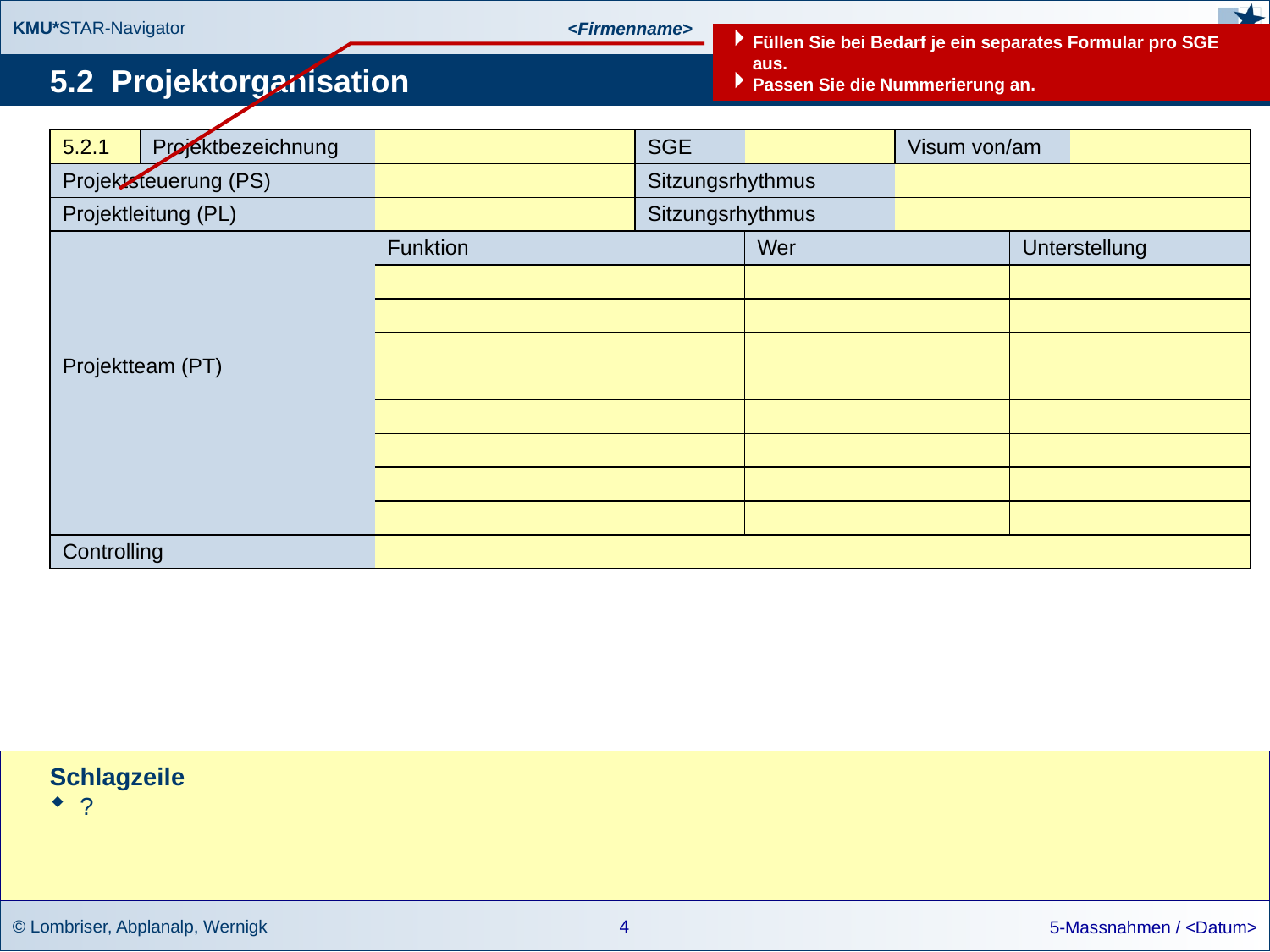

Füllen Sie bei Bedarf je ein separates Formular pro SGE aus.
Passen Sie die Nummerierung an.
# 5.2  Projektorganisation
| 5.2.1 | Projektbezeichnung |  | SGE |  | Visum von/am |  |  |
| --- | --- | --- | --- | --- | --- | --- | --- |
| Projektsteuerung (PS) |  |  | Sitzungsrhythmus |  |  |  |  |
| Projektleitung (PL) |  |  | Sitzungsrhythmus |  |  |  |  |
| Projektteam (PT) |  | Funktion |  | Wer |  | Unterstellung |  |
|  |  |  |  |  |  |  |  |
|  |  |  |  |  |  |  |  |
|  |  |  |  |  |  |  |  |
|  |  |  |  |  |  |  |  |
|  |  |  |  |  |  |  |  |
|  |  |  |  |  |  |  |  |
|  |  |  |  |  |  |  |  |
|  |  |  |  |  |  |  |  |
| Controlling |  |  |  |  |  |  |  |
Schlagzeile
?
4
5-Massnahmen / <Datum>